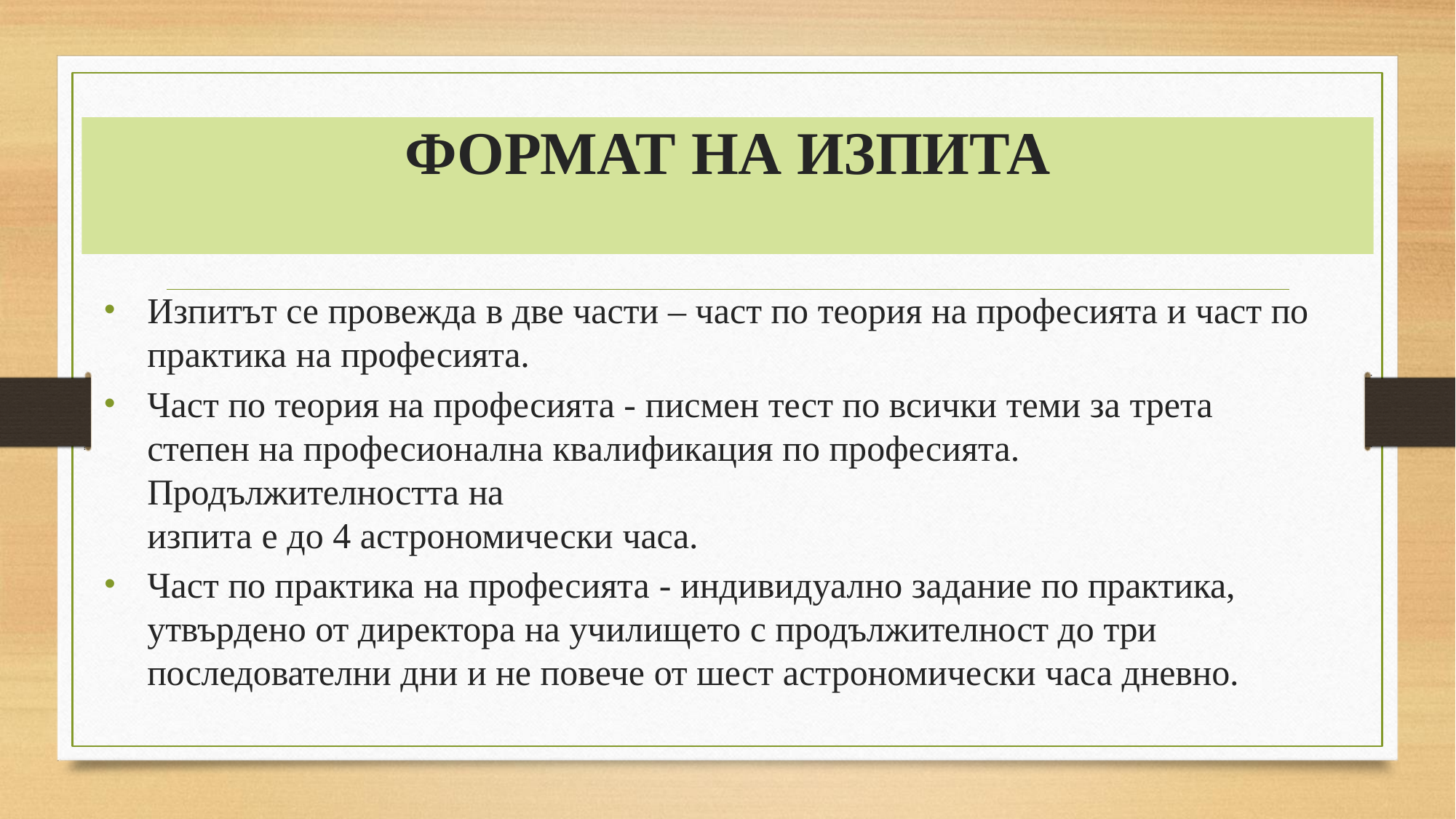

# ФОРМАТ НА ИЗПИТА
Изпитът се провежда в две части – част по теория на професията и част по практика на професията.
Част по теория на професията - писмен тест по всички теми за трета степен на професионална квалификация по професията. Продължителността на
изпита е до 4 астрономически часа.
Част по практика на професията - индивидуално задание по практика,
утвърдено от директора на училището с продължителност до три
последователни дни и не повече от шест астрономически часа дневно.